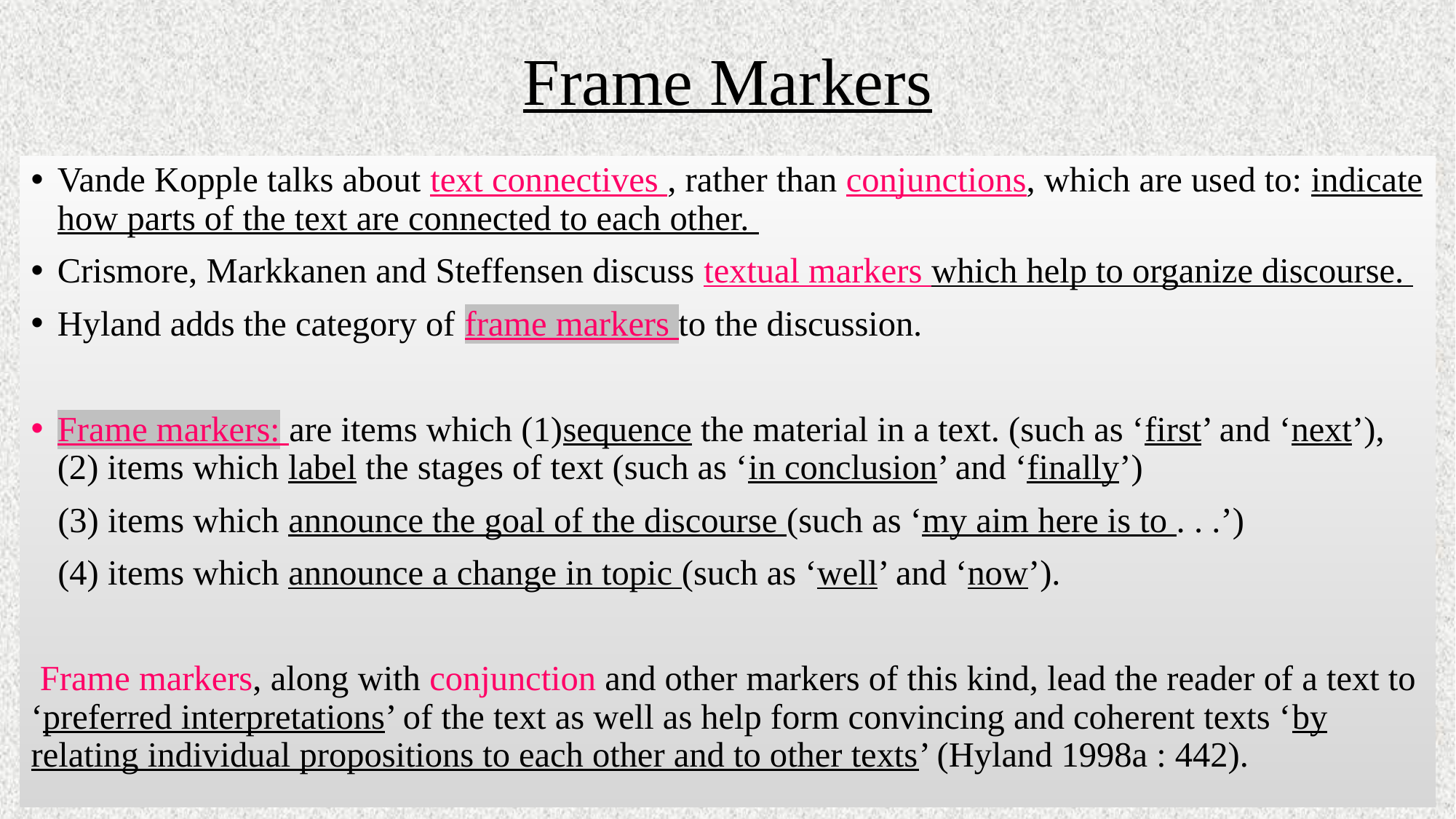

# Frame Markers
Vande Kopple talks about text connectives , rather than conjunctions, which are used to: indicate how parts of the text are connected to each other.
Crismore, Markkanen and Steffensen discuss textual markers which help to organize discourse.
Hyland adds the category of frame markers to the discussion.

Frame markers: are items which (1)sequence the material in a text. (such as ‘first’ and ‘next’), (2) items which label the stages of text (such as ‘in conclusion’ and ‘finally’)
   (3) items which announce the goal of the discourse (such as ‘my aim here is to . . .’)
   (4) items which announce a change in topic (such as ‘well’ and ‘now’).

 Frame markers, along with conjunction and other markers of this kind, lead the reader of a text to ‘preferred interpretations’ of the text as well as help form convincing and coherent texts ‘by relating individual propositions to each other and to other texts’ (Hyland 1998a : 442).